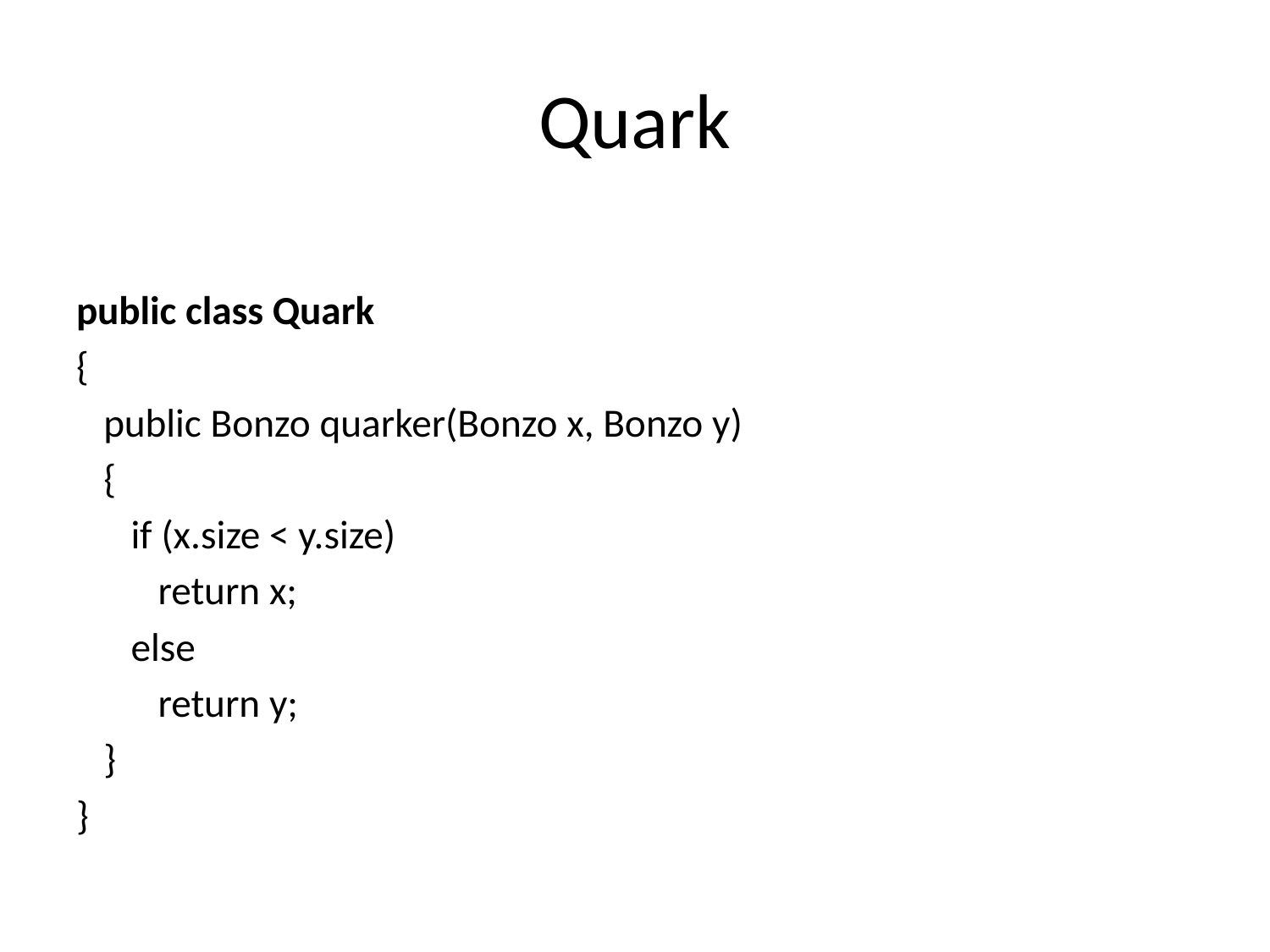

# Quark

public class Quark
{
   public Bonzo quarker(Bonzo x, Bonzo y)
   {
      if (x.size < y.size)
         return x;
      else
         return y;
   }
}